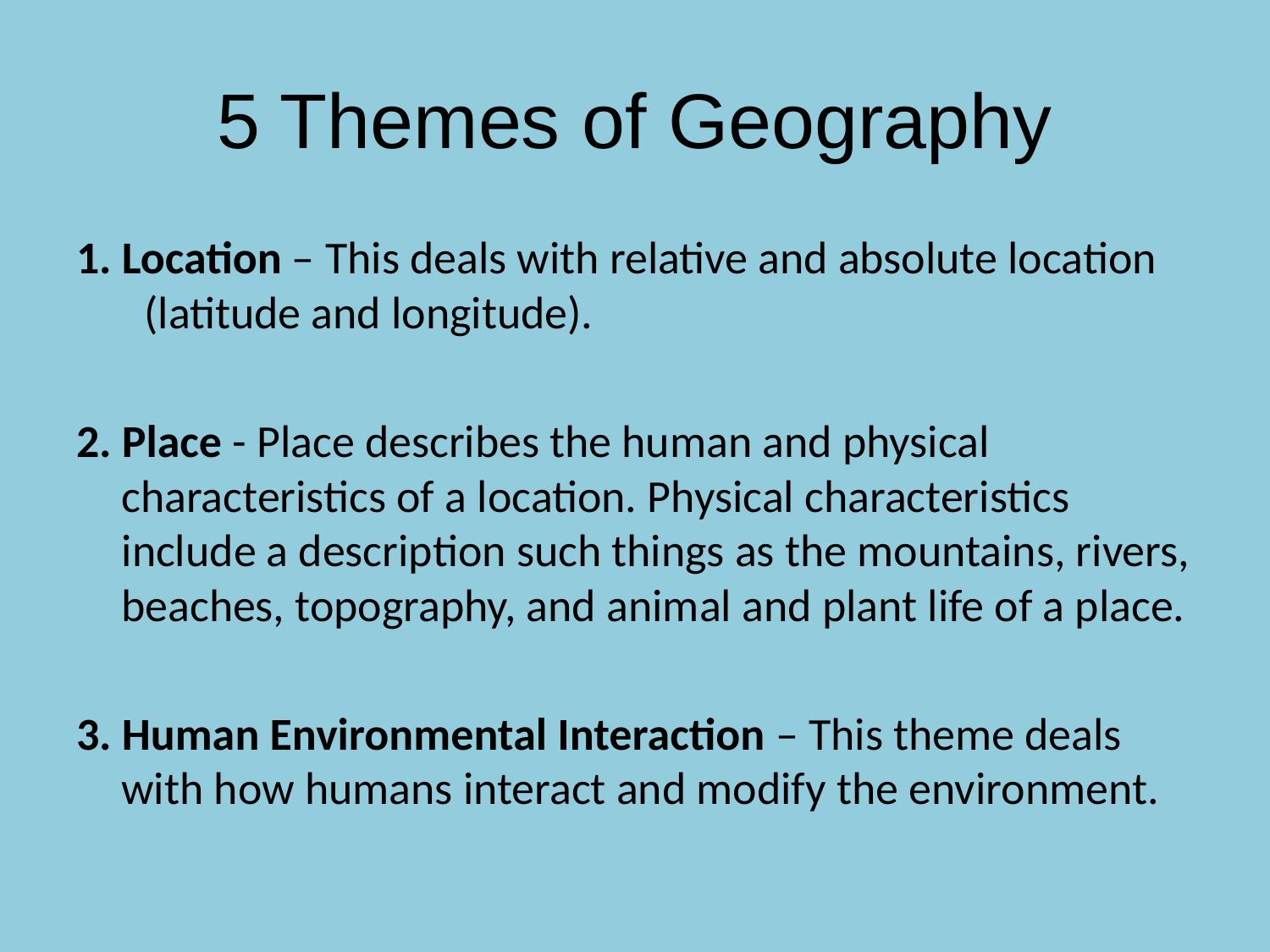

# 5 Themes of Geography
1. Location – This deals with relative and absolute location (latitude and longitude).

2. Place - Place describes the human and physical characteristics of a location. Physical characteristics include a description such things as the mountains, rivers, beaches, topography, and animal and plant life of a place.

3. Human Environmental Interaction – This theme deals with how humans interact and modify the environment.